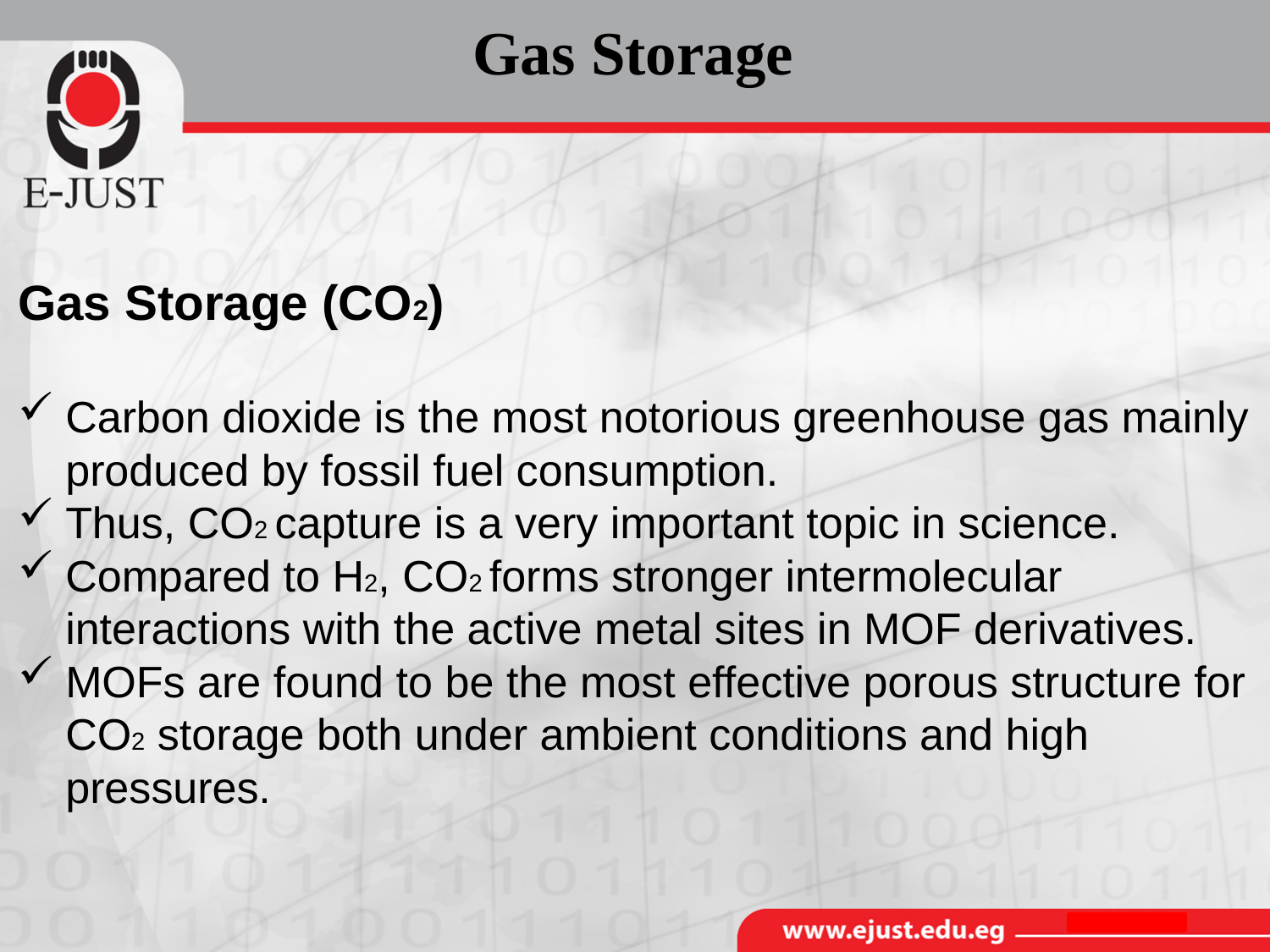

# Gas Storage

Gas Storage (CO2)

Carbon dioxide is the most notorious greenhouse gas mainly produced by fossil fuel consumption.
Thus, CO2 capture is a very important topic in science.
Compared to H2, CO2 forms stronger intermolecular interactions with the active metal sites in MOF derivatives.
MOFs are found to be the most effective porous structure for CO2 storage both under ambient conditions and high pressures.